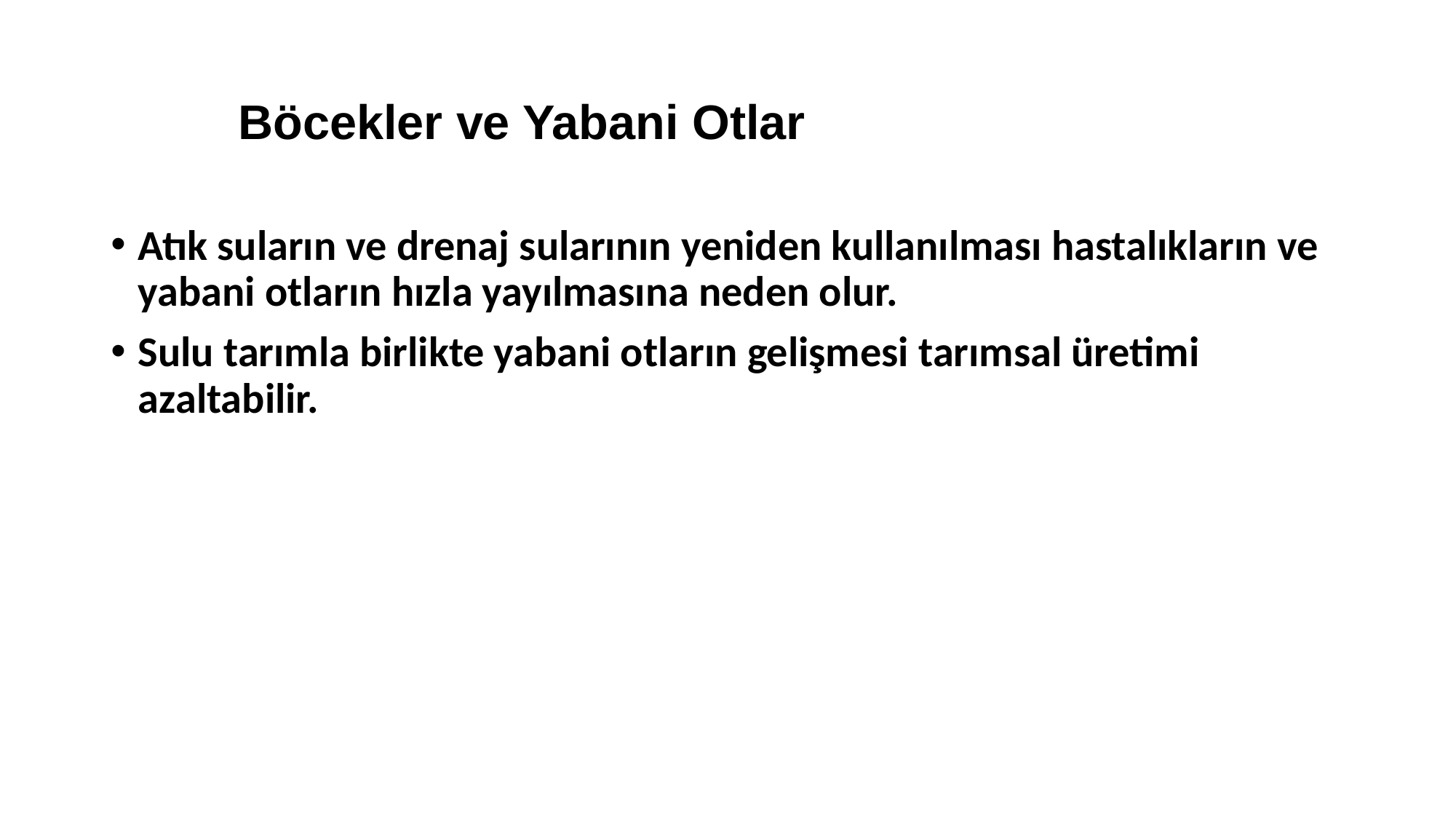

Böcekler ve Yabani Otlar
Atık suların ve drenaj sularının yeniden kullanılması hastalıkların ve yabani otların hızla yayılmasına neden olur.
Sulu tarımla birlikte yabani otların gelişmesi tarımsal üretimi azaltabilir.